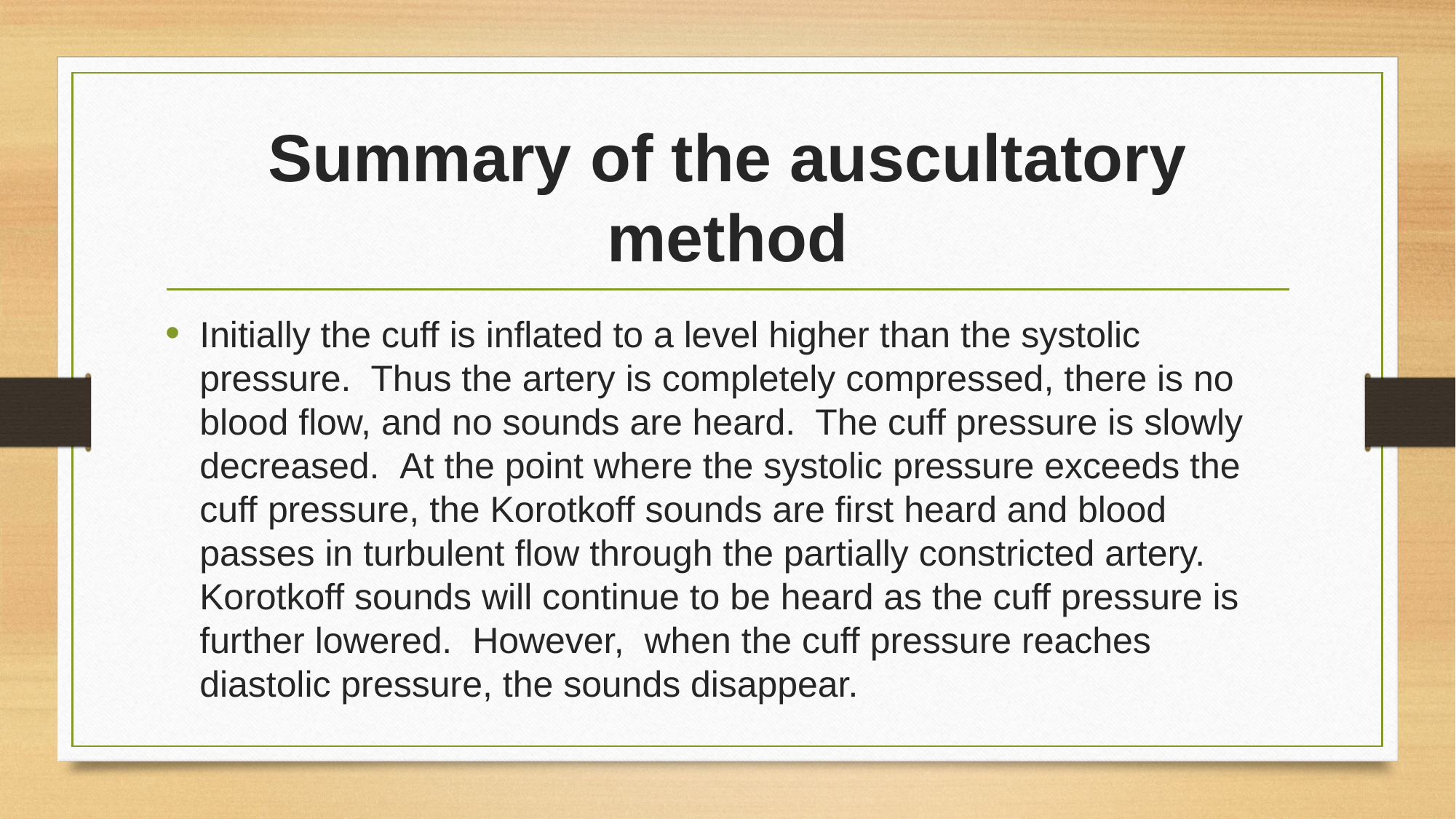

# Summary of the auscultatory method
Initially the cuff is inflated to a level higher than the systolic pressure.  Thus the artery is completely compressed, there is no blood flow, and no sounds are heard.  The cuff pressure is slowly decreased.  At the point where the systolic pressure exceeds the cuff pressure, the Korotkoff sounds are first heard and blood passes in turbulent flow through the partially constricted artery. Korotkoff sounds will continue to be heard as the cuff pressure is further lowered.  However,  when the cuff pressure reaches diastolic pressure, the sounds disappear.